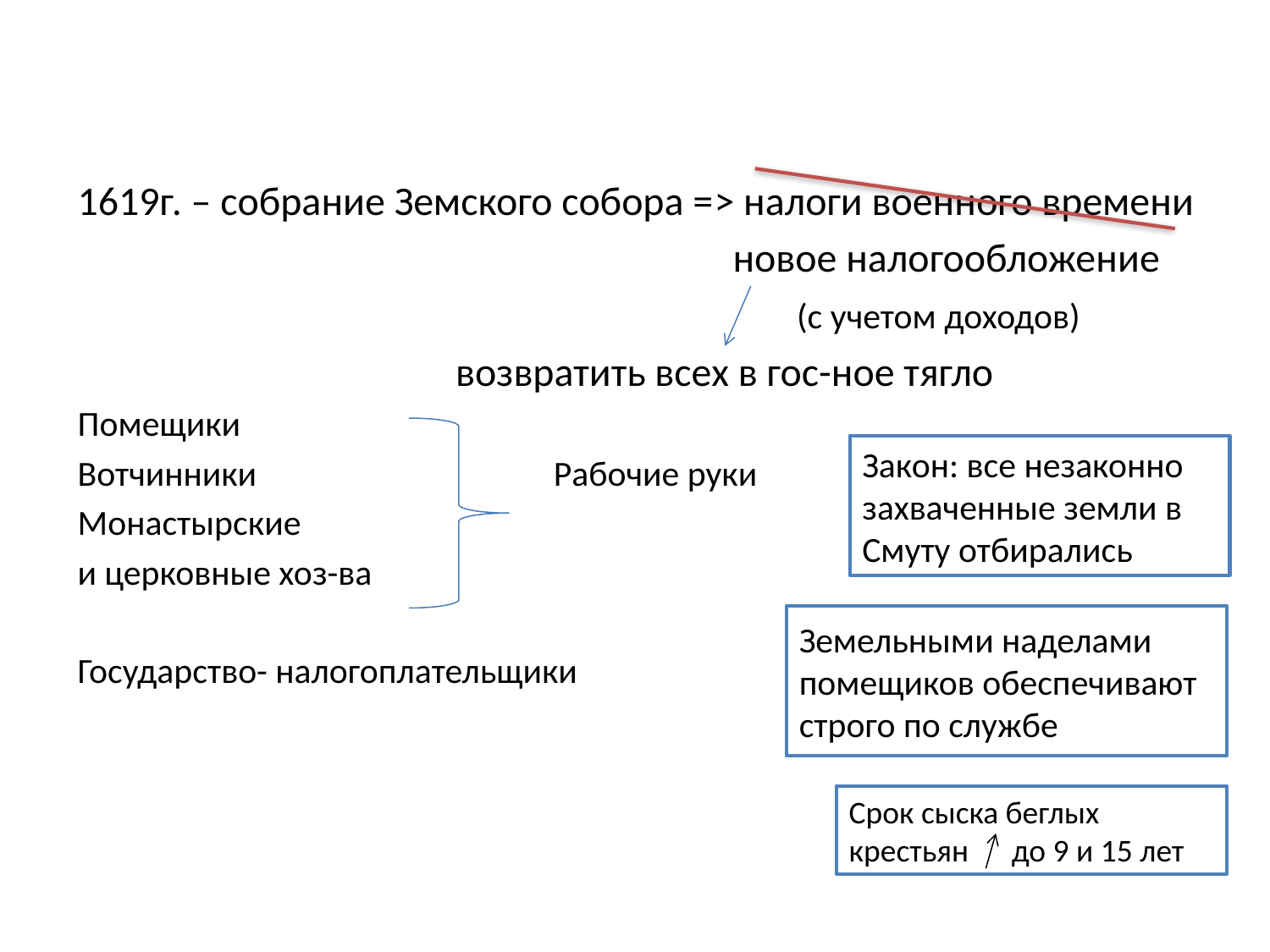

1619г. – собрание Земского собора => налоги военного времени
                                                                        новое налогообложение
                                                                               (с учетом доходов)
                                               возвратить всех в гос-ное тягло
Помещики
Вотчинники                                     Рабочие руки
Монастырские
и церковные хоз-ва

Государство- налогоплательщики

Закон: все незаконно захваченные земли в Смуту отбирались
Земельными наделами помещиков обеспечивают строго по службе
Срок сыска беглых крестьян      до 9 и 15 лет